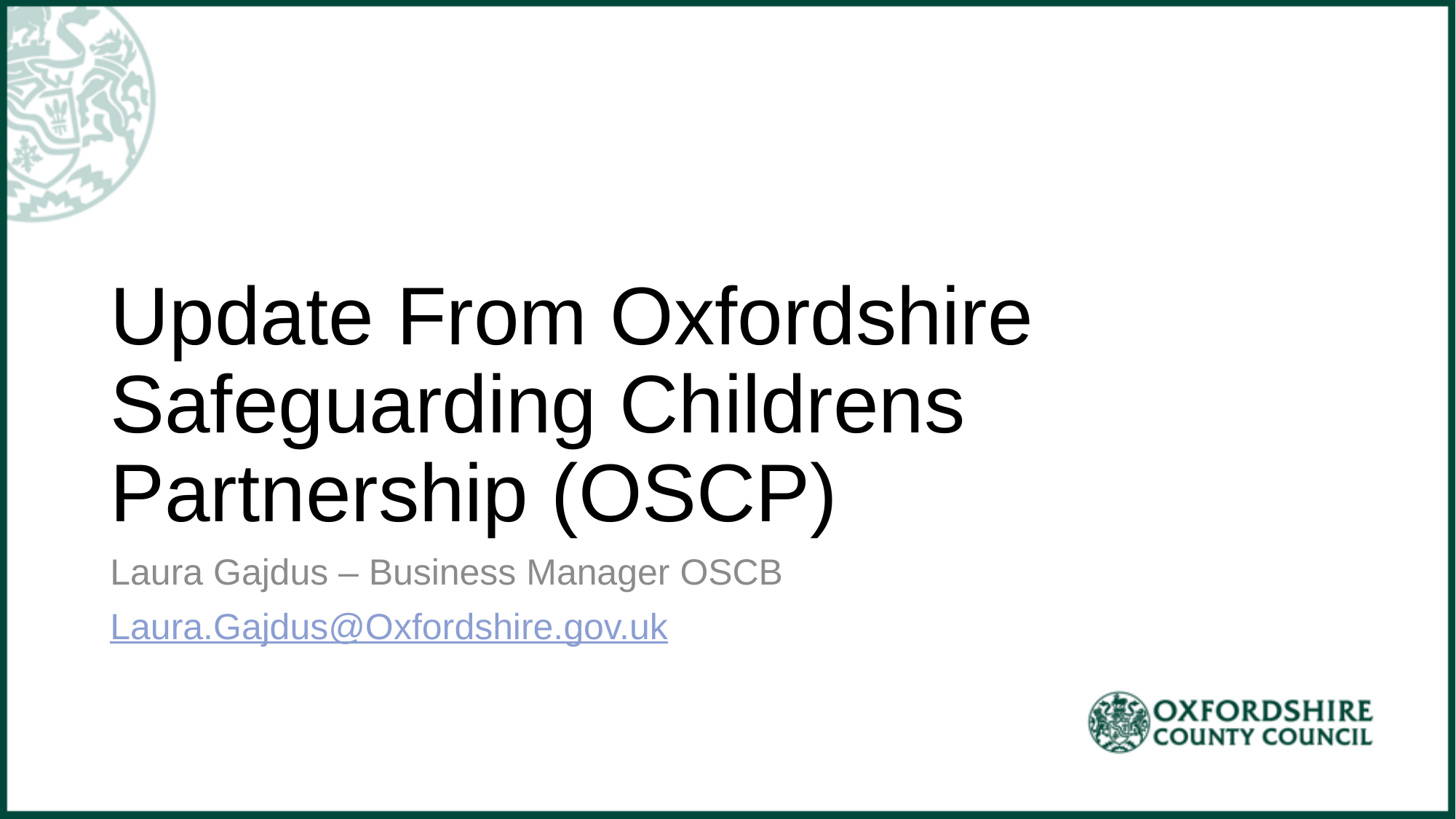

# Update From Oxfordshire Safeguarding Childrens Partnership (OSCP)
Laura Gajdus – Business Manager OSCB
Laura.Gajdus@Oxfordshire.gov.uk